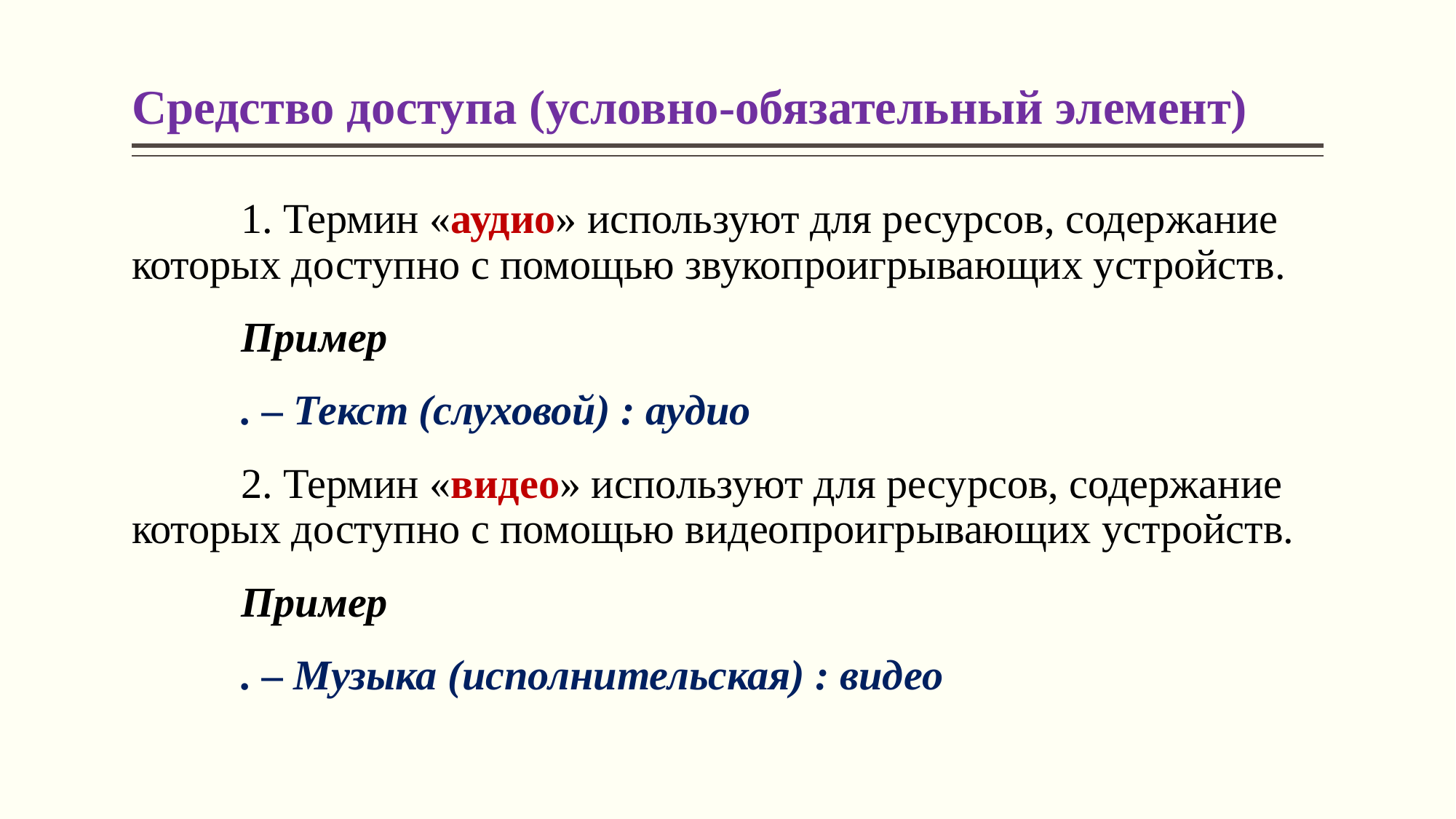

# Средство доступа (условно-обязательный элемент)
	1. Термин «аудио» используют для ресурсов, содержание которых доступно с помощью звукопроигрывающих устройств.
	Пример
	. – Текст (слуховой) : аудио
	2. Термин «видео» используют для ресурсов, содержание которых доступно с помощью видеопроигрывающих устройств.
	Пример
	. – Музыка (исполнительская) : видео